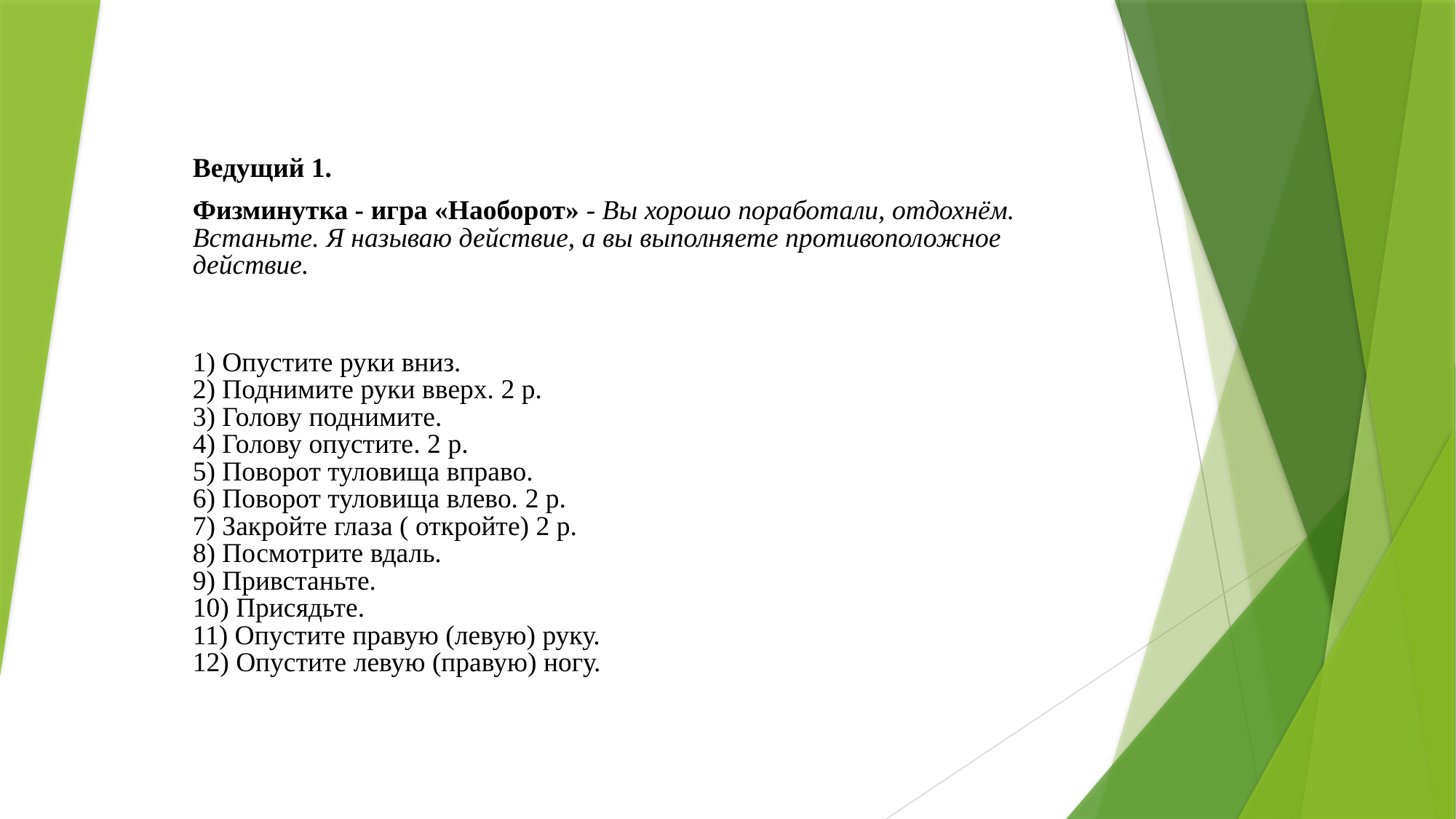

Ведущий 1.
Физминутка - игра «Наоборот» - Вы хорошо поработали, отдохнём. Встаньте. Я называю действие, а вы выполняете противоположное действие.
1) Опустите руки вниз. 
2) Поднимите руки вверх. 2 р. 
3) Голову поднимите. 
4) Голову опустите. 2 р.
5) Поворот туловища вправо. 
6) Поворот туловища влево. 2 р.
7) Закройте глаза ( откройте) 2 р. 
8) Посмотрите вдаль.
9) Привстаньте.
10) Присядьте.
11) Опустите правую (левую) руку.
12) Опустите левую (правую) ногу.